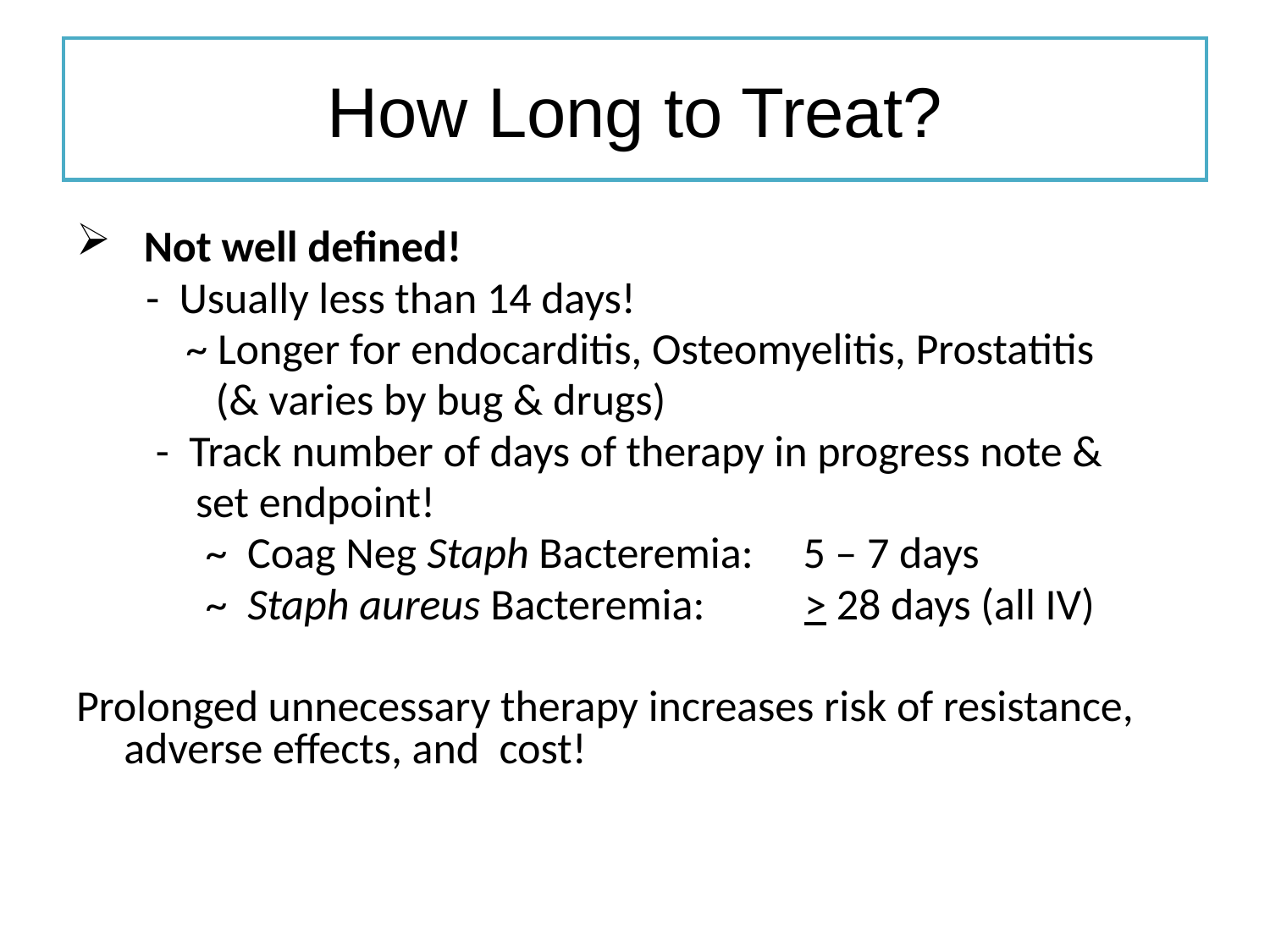

# How Long to Treat?
  Not well defined!
       -  Usually less than 14 days!
           ~ Longer for endocarditis, Osteomyelitis, Prostatitis
              (& varies by bug & drugs)
        -  Track number of days of therapy in progress note &
            set endpoint!
             ~  Coag Neg Staph Bacteremia:     5 – 7 days
             ~  Staph aureus Bacteremia:          > 28 days (all IV)

Prolonged unnecessary therapy increases risk of resistance, adverse effects, and  cost!